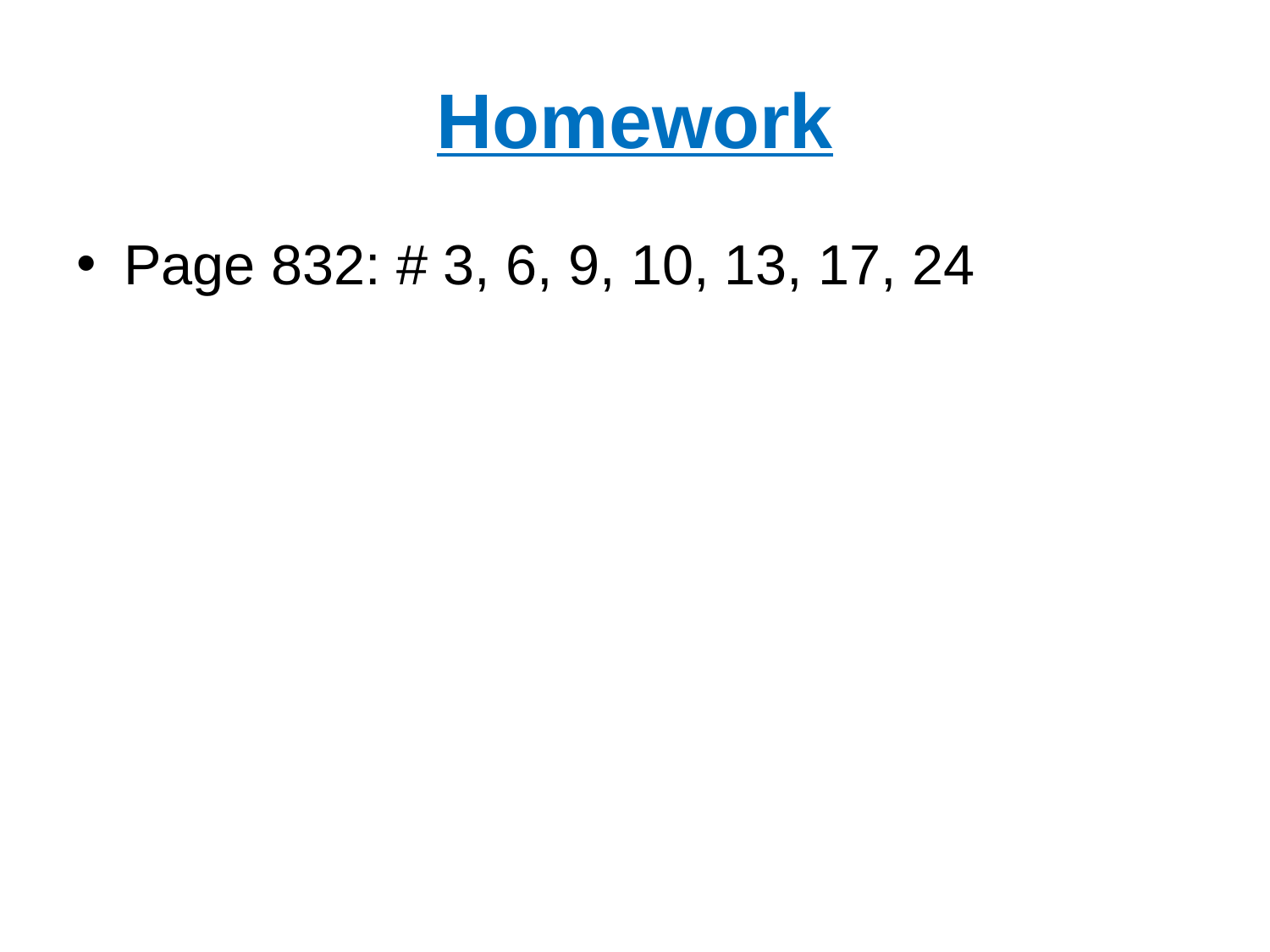

# Homework
Page 832: # 3, 6, 9, 10, 13, 17, 24